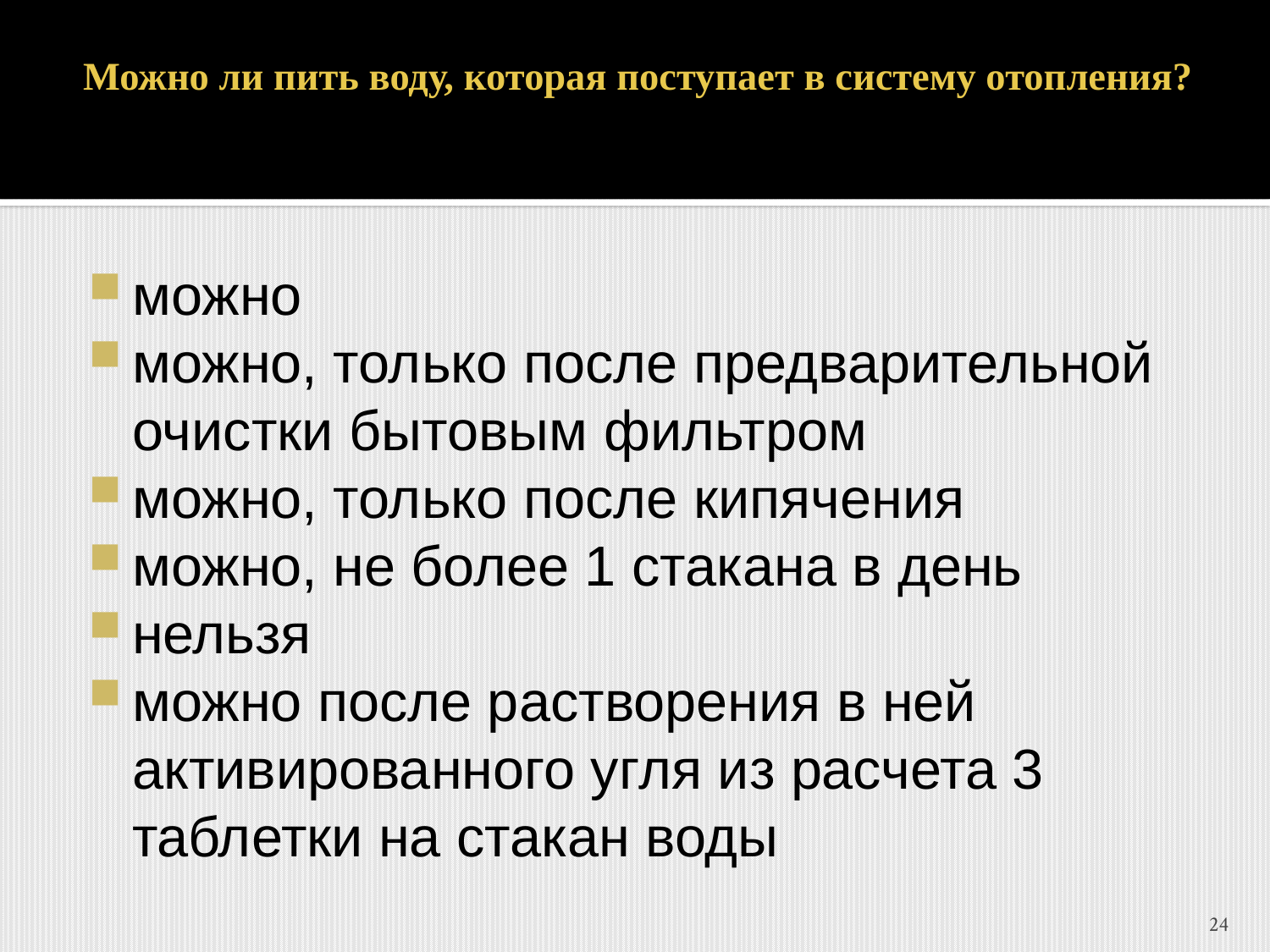

# Можно ли пить воду, которая поступает в систему отопления?
можно
можно, только после предварительной очистки бытовым фильтром
можно, только после кипячения
можно, не более 1 стакана в день
нельзя
можно после растворения в ней активированного угля из расчета 3 таблетки на стакан воды

24